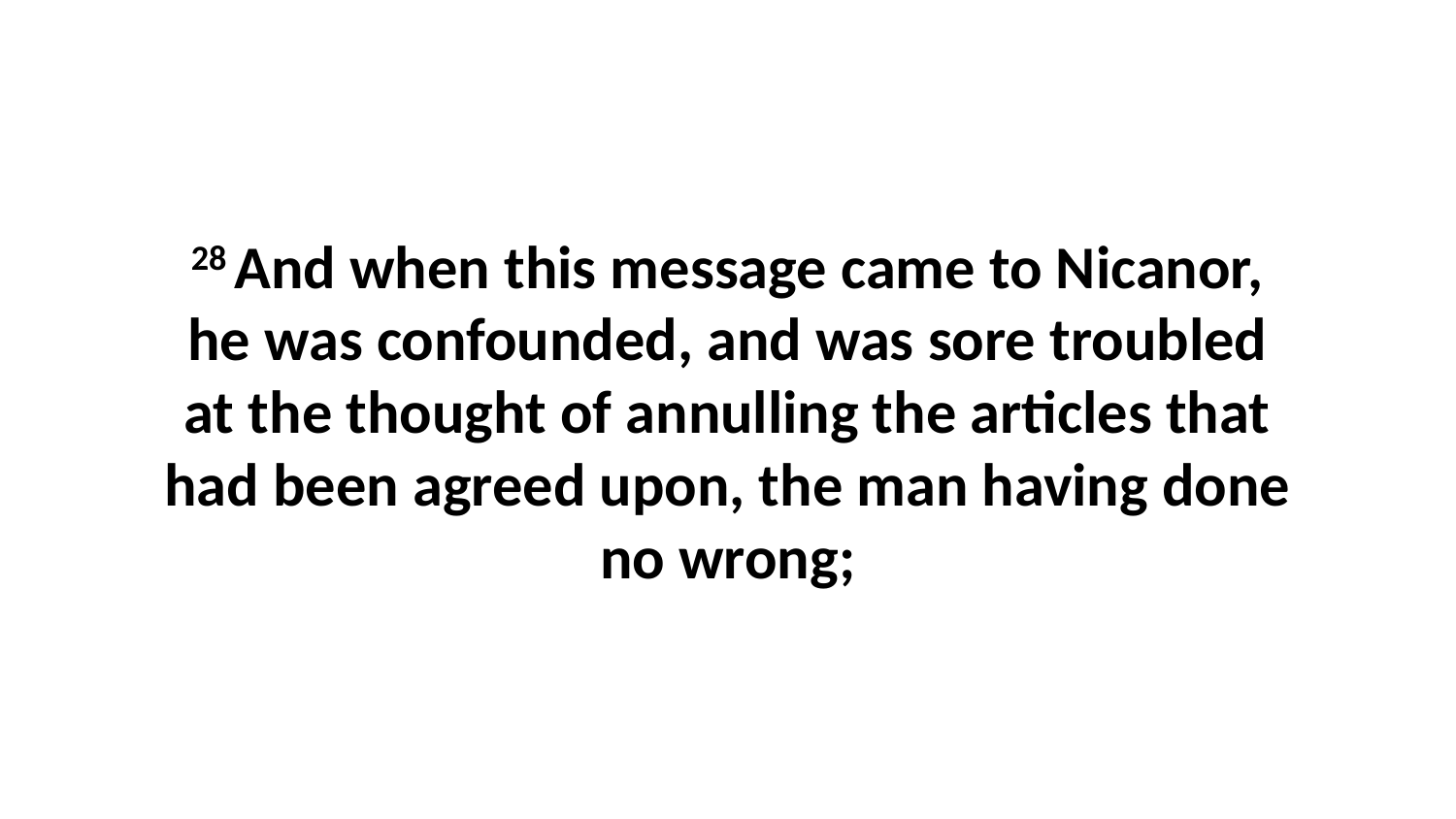

28 And when this message came to Nicanor, he was confounded, and was sore troubled at the thought of annulling the articles that had been agreed upon, the man having done no wrong;